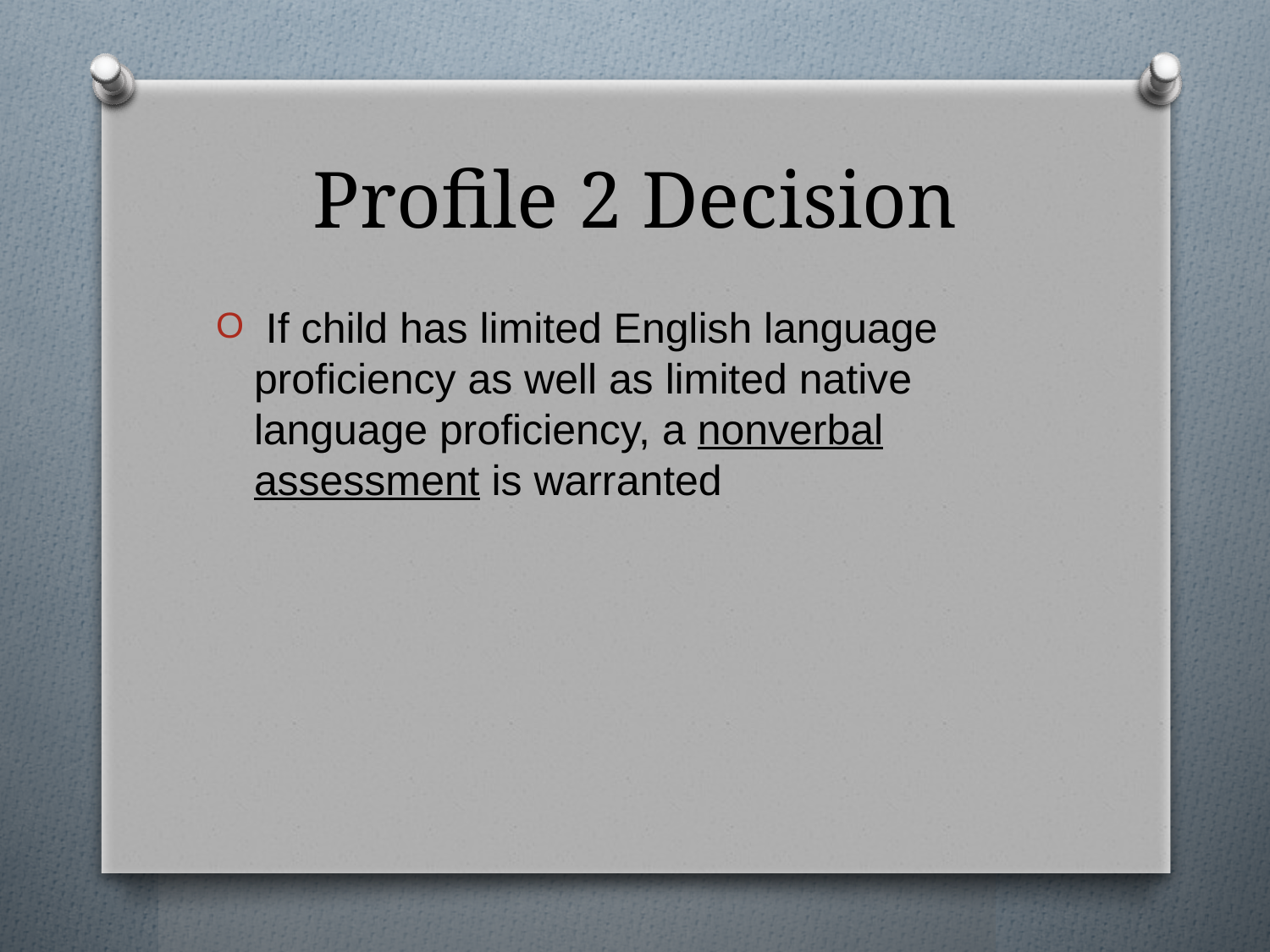

# Profile 2 Decision
 If child has limited English language proficiency as well as limited native language proficiency, a nonverbal assessment is warranted